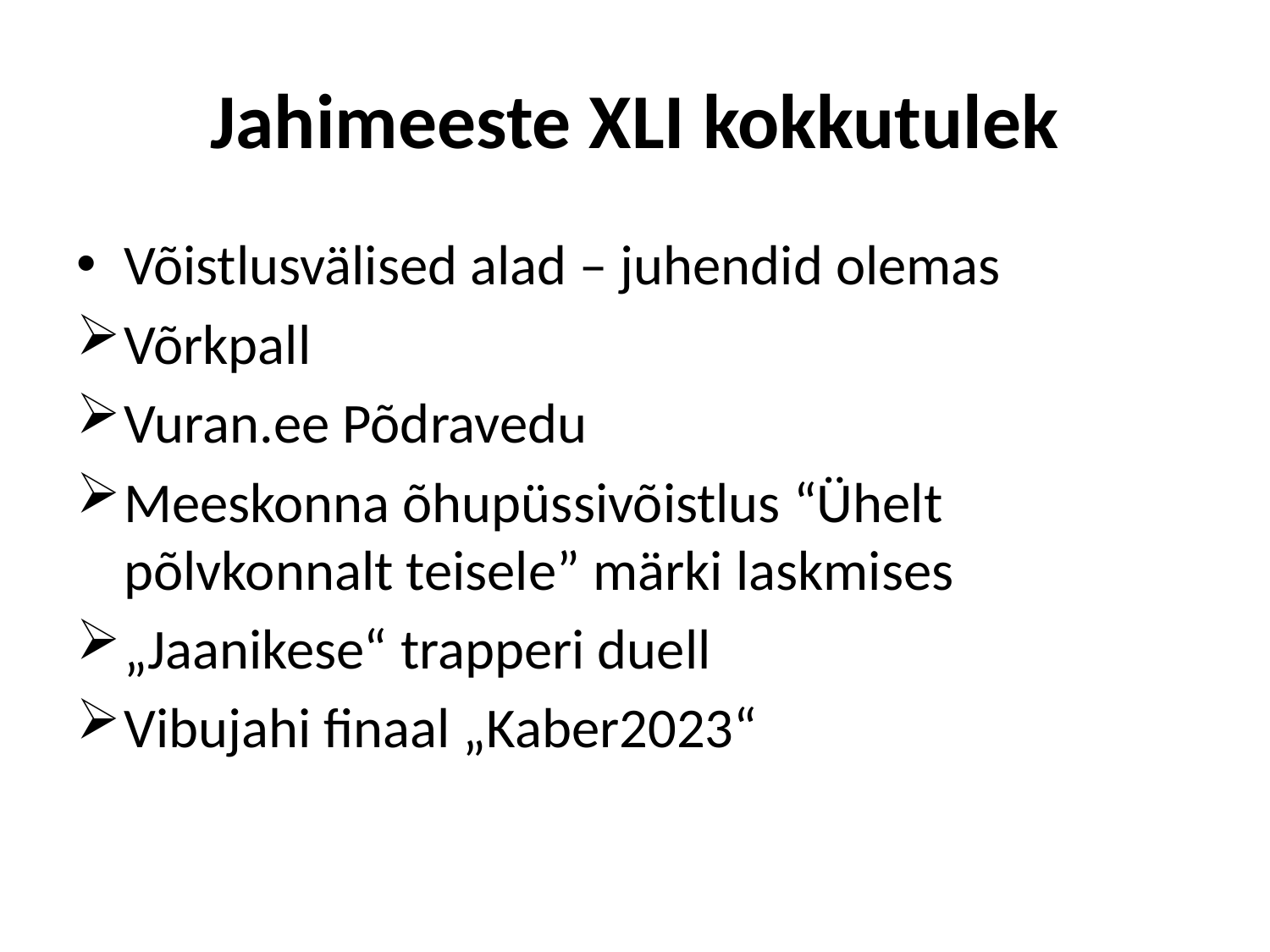

# Jahimeeste XLI kokkutulek
Võistlusvälised alad – juhendid olemas
Võrkpall
Vuran.ee Põdravedu
Meeskonna õhupüssivõistlus “Ühelt põlvkonnalt teisele” märki laskmises
„Jaanikese“ trapperi duell
Vibujahi finaal „Kaber2023“